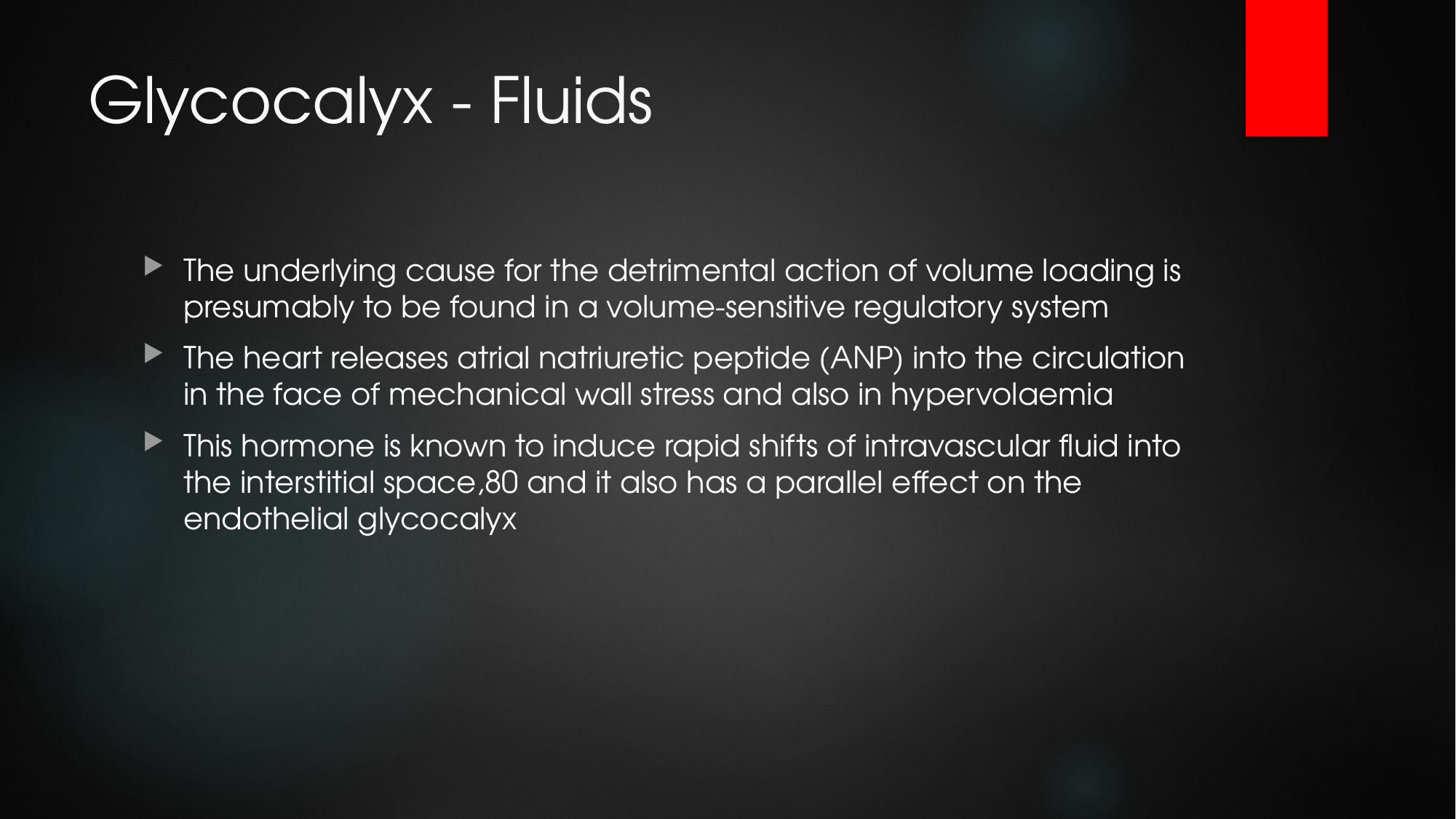

# Glycocalyx - Fluids
The underlying cause for the detrimental action of volume loading is presumably to be found in a volume-sensitive regulatory system
The heart releases atrial natriuretic peptide (ANP) into the circulation in the face of mechanical wall stress and also in hypervolaemia
This hormone is known to induce rapid shifts of intravascular fluid into the interstitial space,80 and it also has a parallel effect on the endothelial glycocalyx